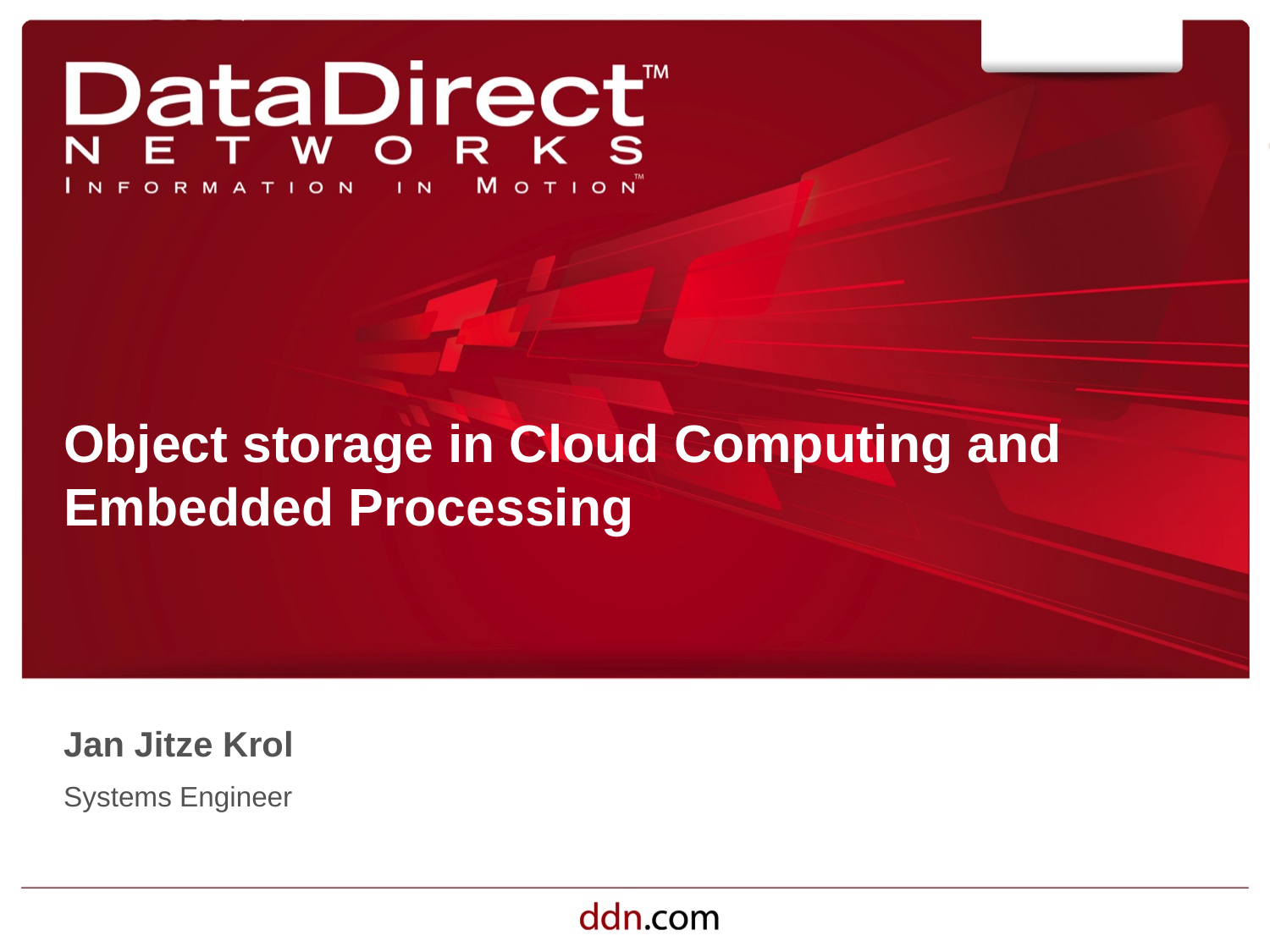

Object storage in Cloud Computing and Embedded Processing

Jan Jitze Krol

Systems Engineer